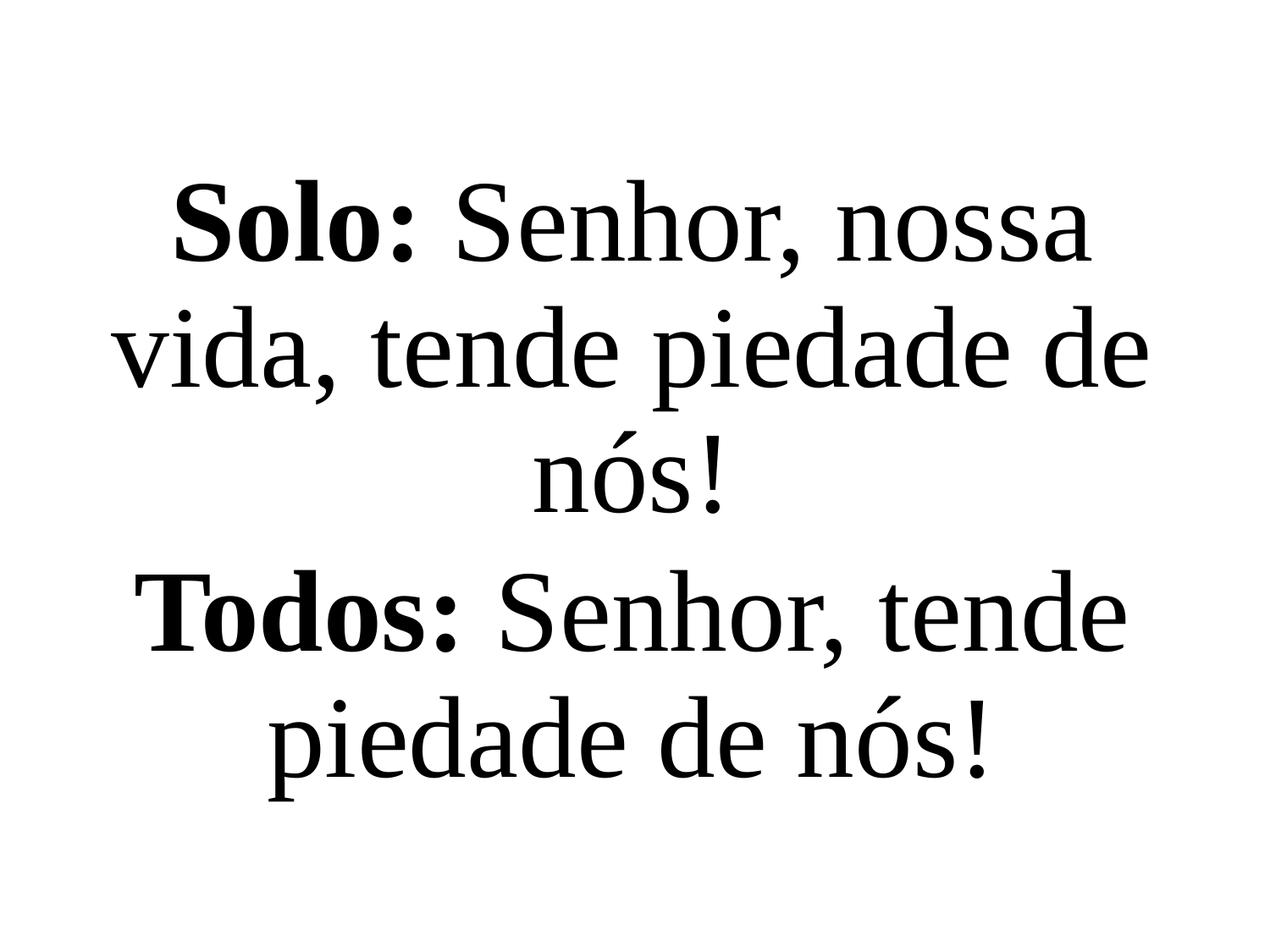

Solo: Senhor, nossa vida, tende piedade de nós!
Todos: Senhor, tende piedade de nós!